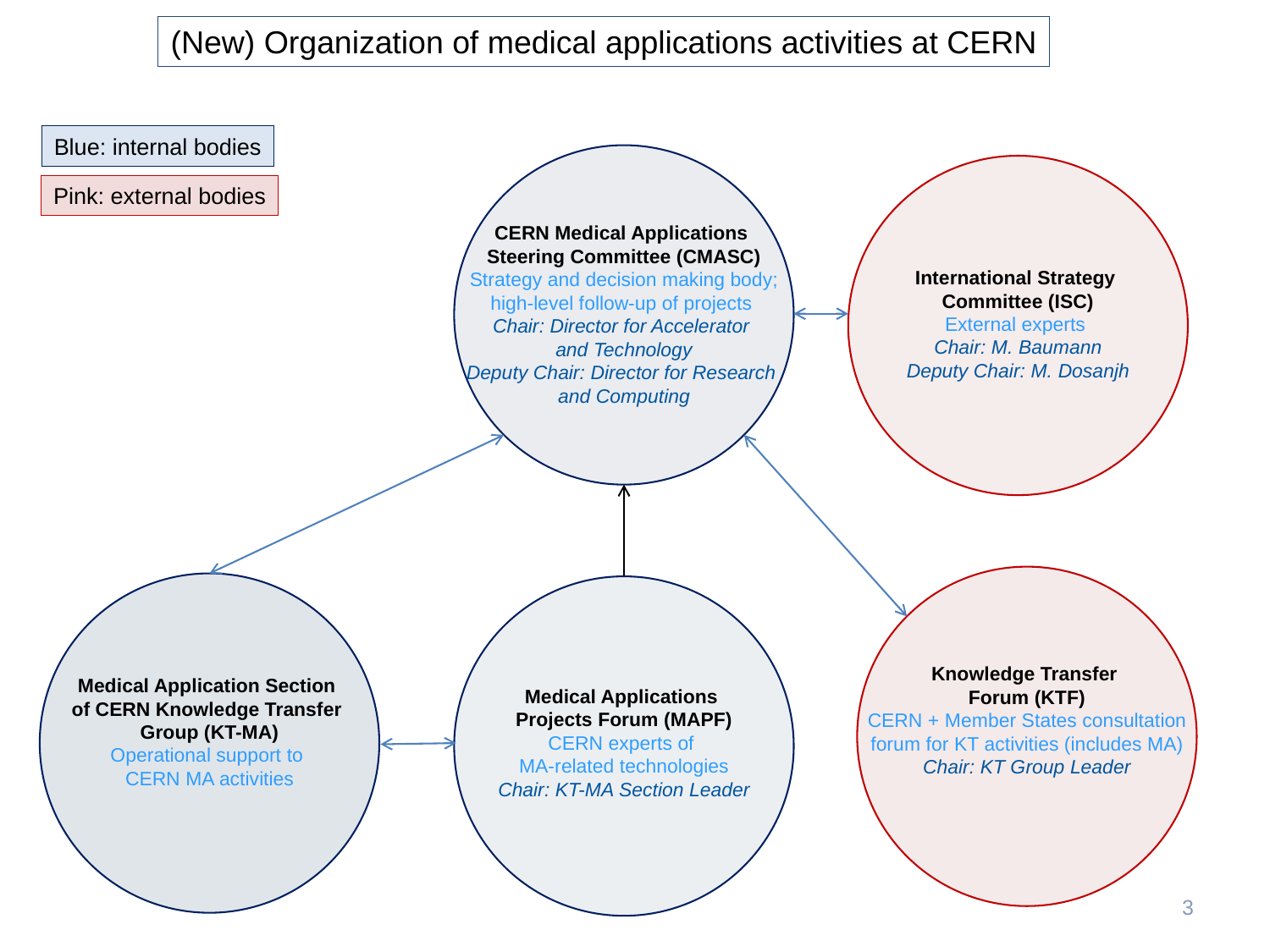

(New) Organization of medical applications activities at CERN
Blue: internal bodies

CERN Medical Applications
Steering Committee (CMASC)
Strategy and decision making body;
high-level follow-up of projects
Chair: Director for Accelerator
and Technology
Deputy Chair: Director for Research
and Computing

International Strategy
Committee (ISC)
External experts
Chair: M. Baumann
Deputy Chair: M. Dosanjh

Knowledge Transfer
Forum (KTF)
CERN + Member States consultation forum for KT activities (includes MA)
Chair: KT Group Leader

Medical Applications
Projects Forum (MAPF)
CERN experts of
MA-related technologies
Chair: KT-MA Section Leader
Medical Application Section
of CERN Knowledge Transfer
Group (KT-MA)
Operational support to
CERN MA activities
Pink: external bodies
3